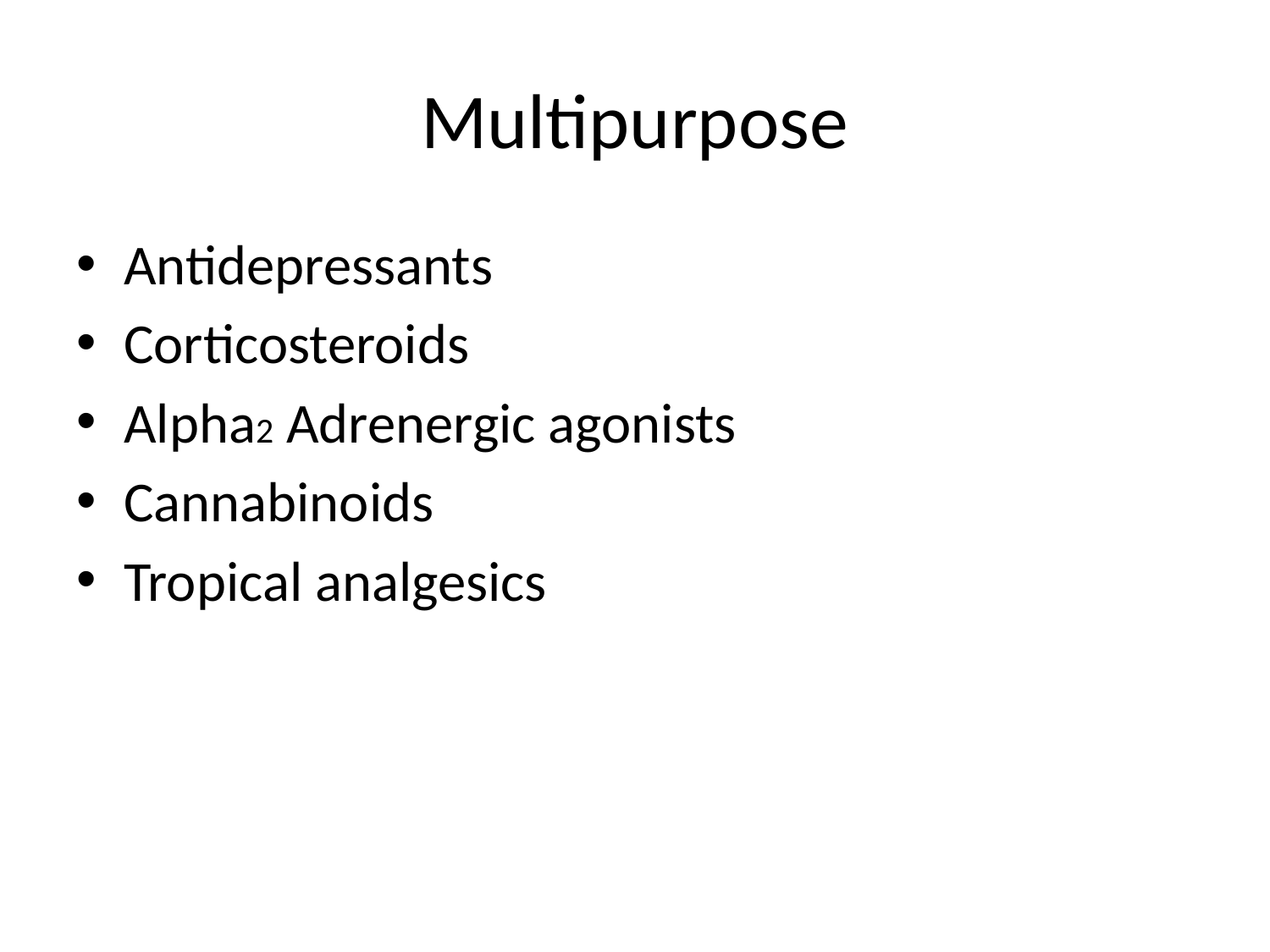

# Multipurpose
Antidepressants
Corticosteroids
Alpha2 Adrenergic agonists
Cannabinoids
Tropical analgesics